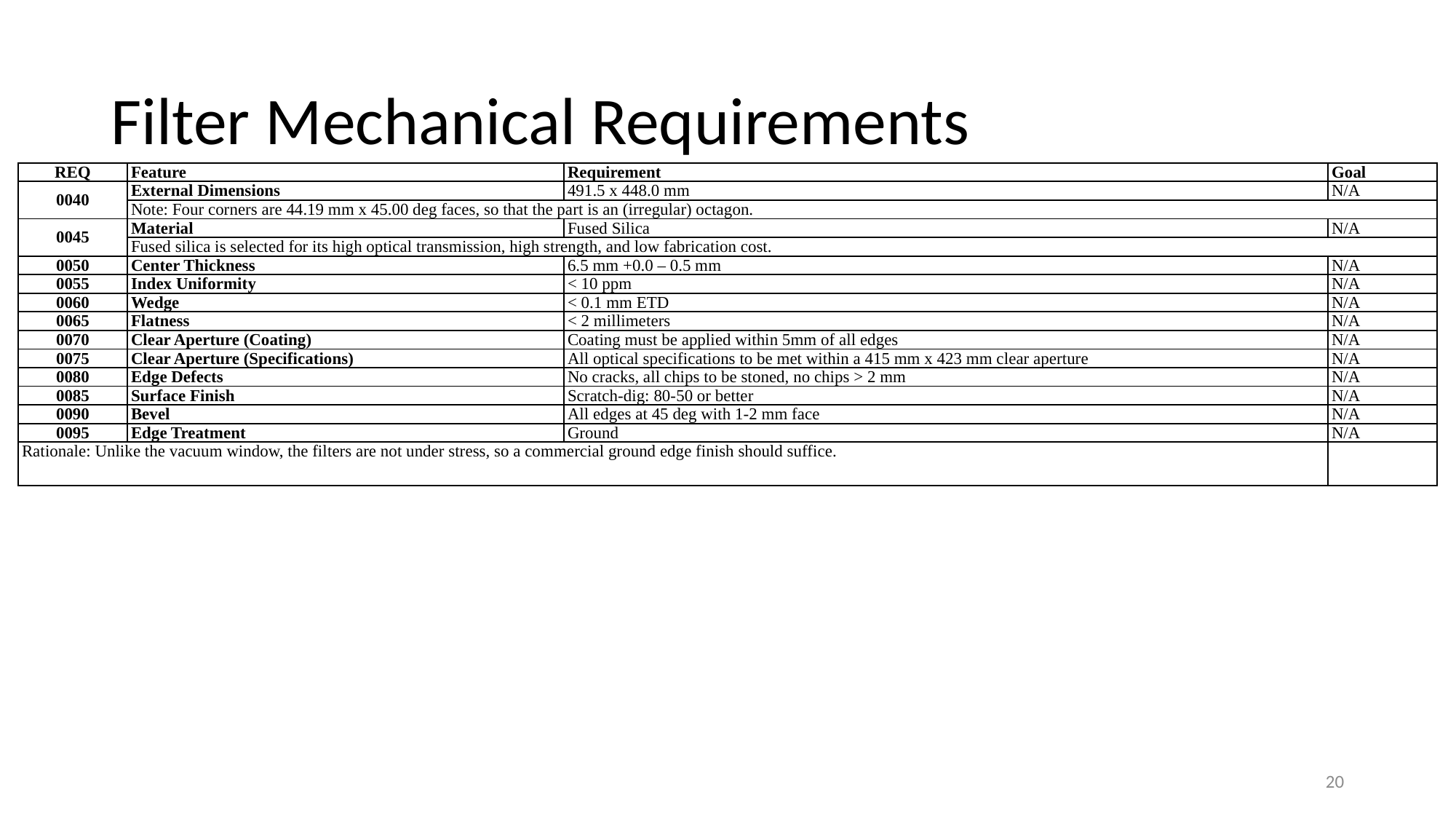

# Filter Mechanical Requirements
| REQ | Feature | Requirement | Goal |
| --- | --- | --- | --- |
| 0040 | External Dimensions | 491.5 x 448.0 mm | N/A |
|  | Note: Four corners are 44.19 mm x 45.00 deg faces, so that the part is an (irregular) octagon. |  |  |
| 0045 | Material | Fused Silica | N/A |
|  | Fused silica is selected for its high optical transmission, high strength, and low fabrication cost. |  |  |
| 0050 | Center Thickness | 6.5 mm +0.0 – 0.5 mm | N/A |
| 0055 | Index Uniformity | < 10 ppm | N/A |
| 0060 | Wedge | < 0.1 mm ETD | N/A |
| 0065 | Flatness | < 2 millimeters | N/A |
| 0070 | Clear Aperture (Coating) | Coating must be applied within 5mm of all edges | N/A |
| 0075 | Clear Aperture (Specifications) | All optical specifications to be met within a 415 mm x 423 mm clear aperture | N/A |
| 0080 | Edge Defects | No cracks, all chips to be stoned, no chips > 2 mm | N/A |
| 0085 | Surface Finish | Scratch-dig: 80-50 or better | N/A |
| 0090 | Bevel | All edges at 45 deg with 1-2 mm face | N/A |
| 0095 | Edge Treatment | Ground | N/A |
| Rationale: Unlike the vacuum window, the filters are not under stress, so a commercial ground edge finish should suffice. |  |  |  |
20